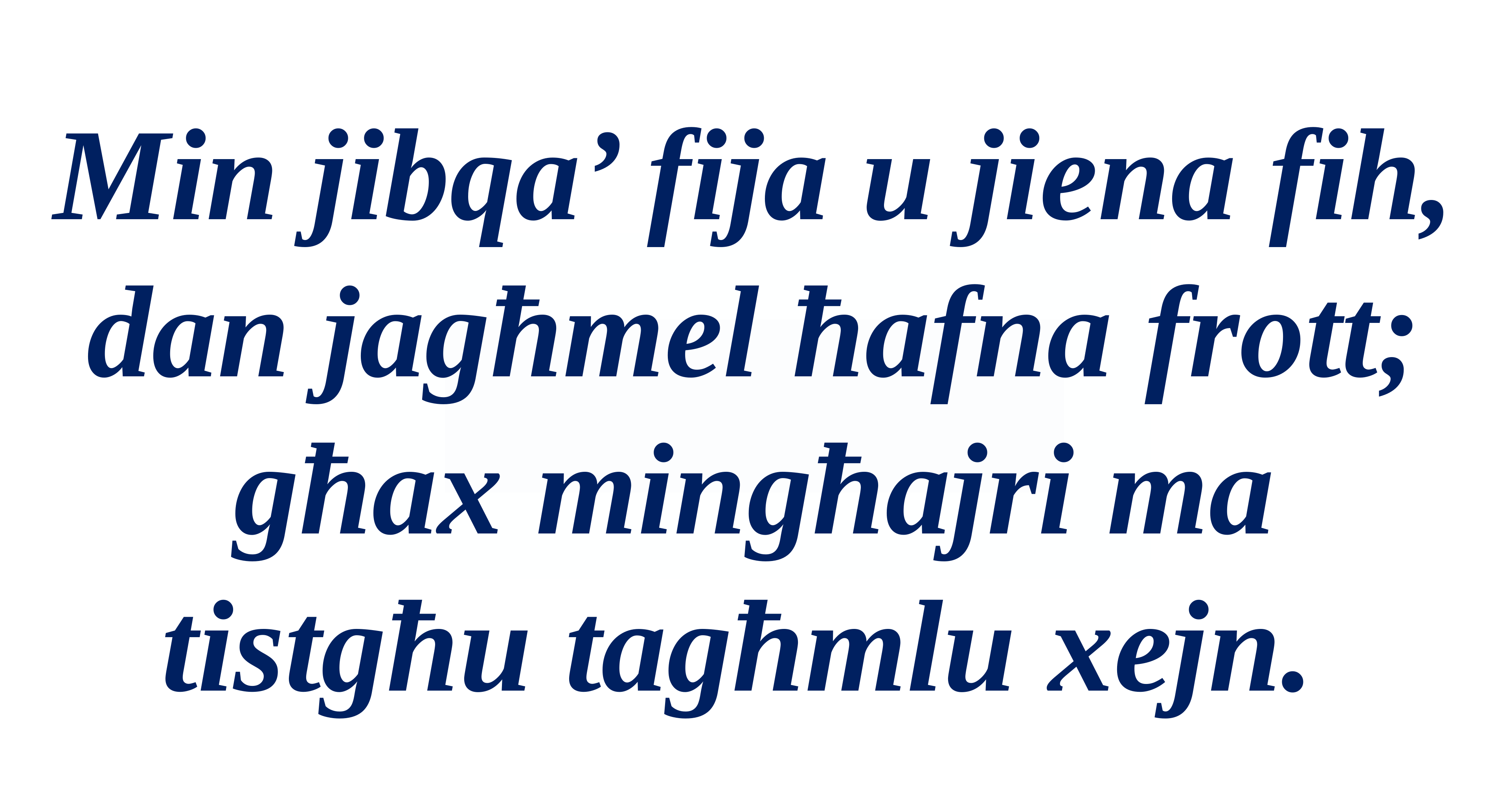

Min jibqa’ fija u jiena fih, dan jagħmel ħafna frott; għax mingħajri ma tistgħu tagħmlu xejn.